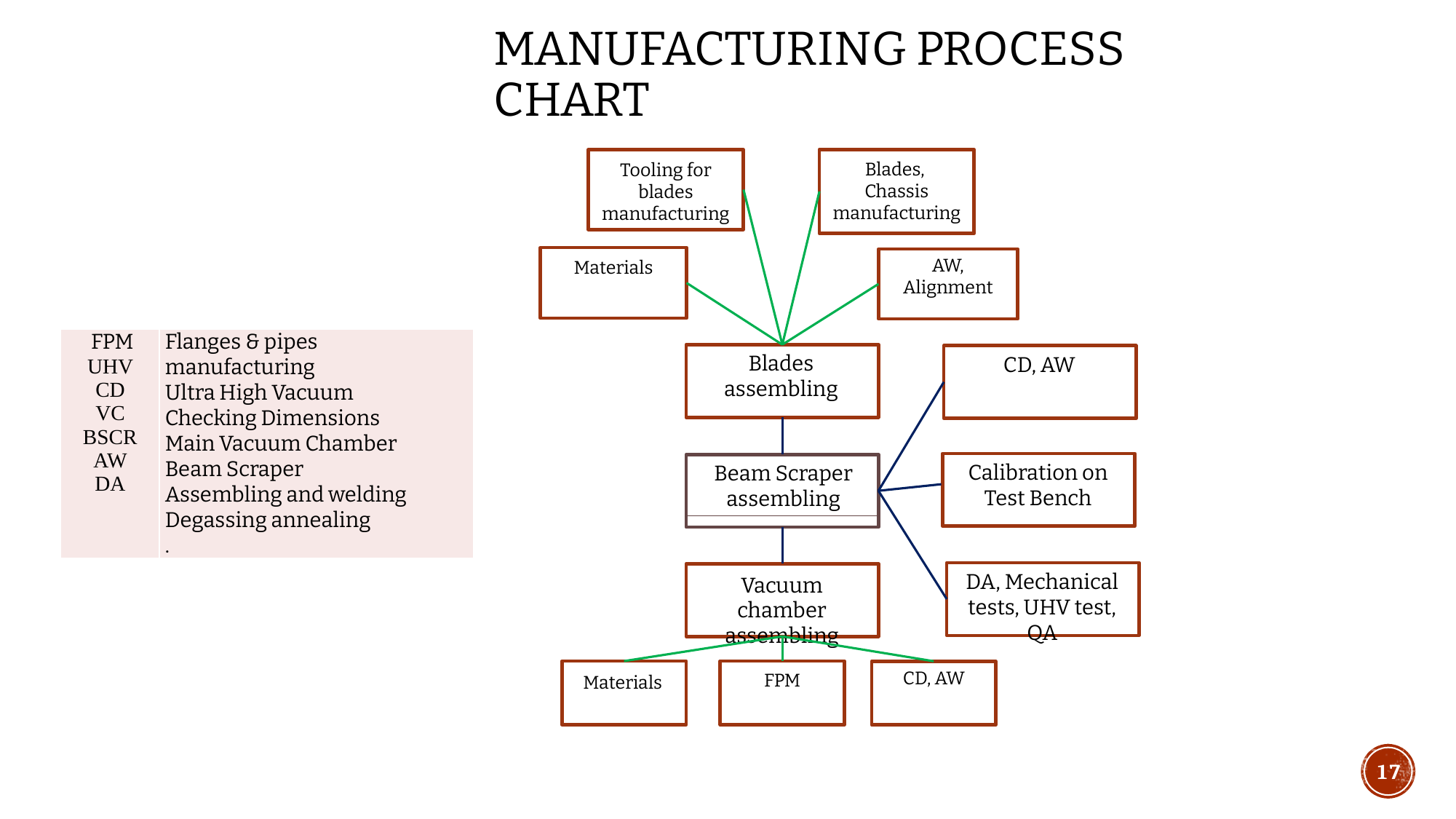

# Manufacturing Process Chart

Blades,
Chassis manufacturing

Tooling for blades manufacturing

Materials
AW, Alignment

| FPM UHV CD VC BSCR AW DA | Flanges & pipes manufacturing Ultra High Vacuum Checking Dimensions Main Vacuum Chamber Beam Scraper Assembling and welding Degassing annealing . |
| --- | --- |
Blades assembling

CD, AW

Calibration on Test Bench

Beam Scraper assembling

DA, Mechanical tests, UHV test, QA

Vacuum chamber assembling

Materials

FPM
CD, AW

17